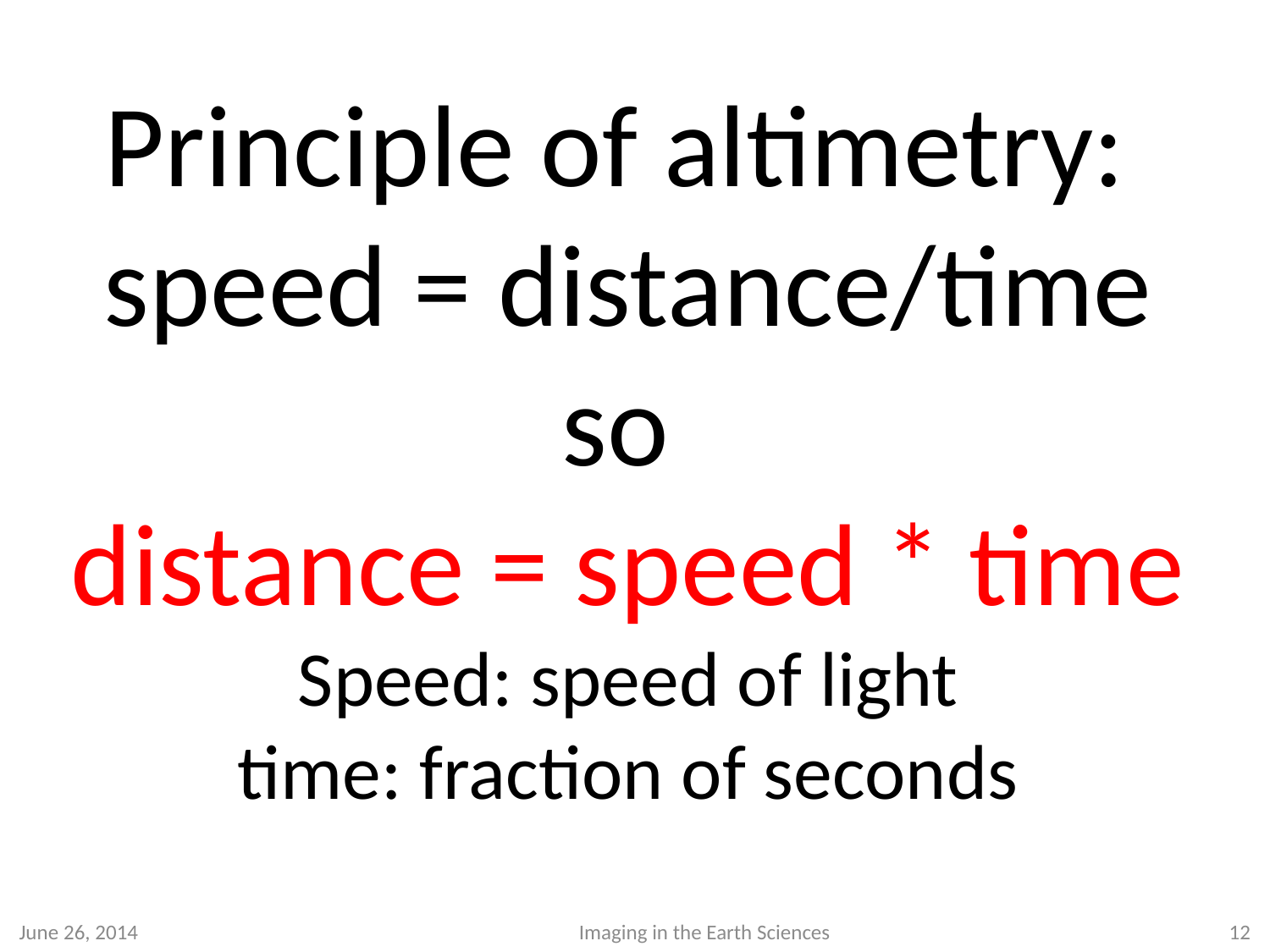

# Principle of altimetry: speed = distance/time so distance = speed * time Speed: speed of light time: fraction of seconds
June 26, 2014
Imaging in the Earth Sciences
12